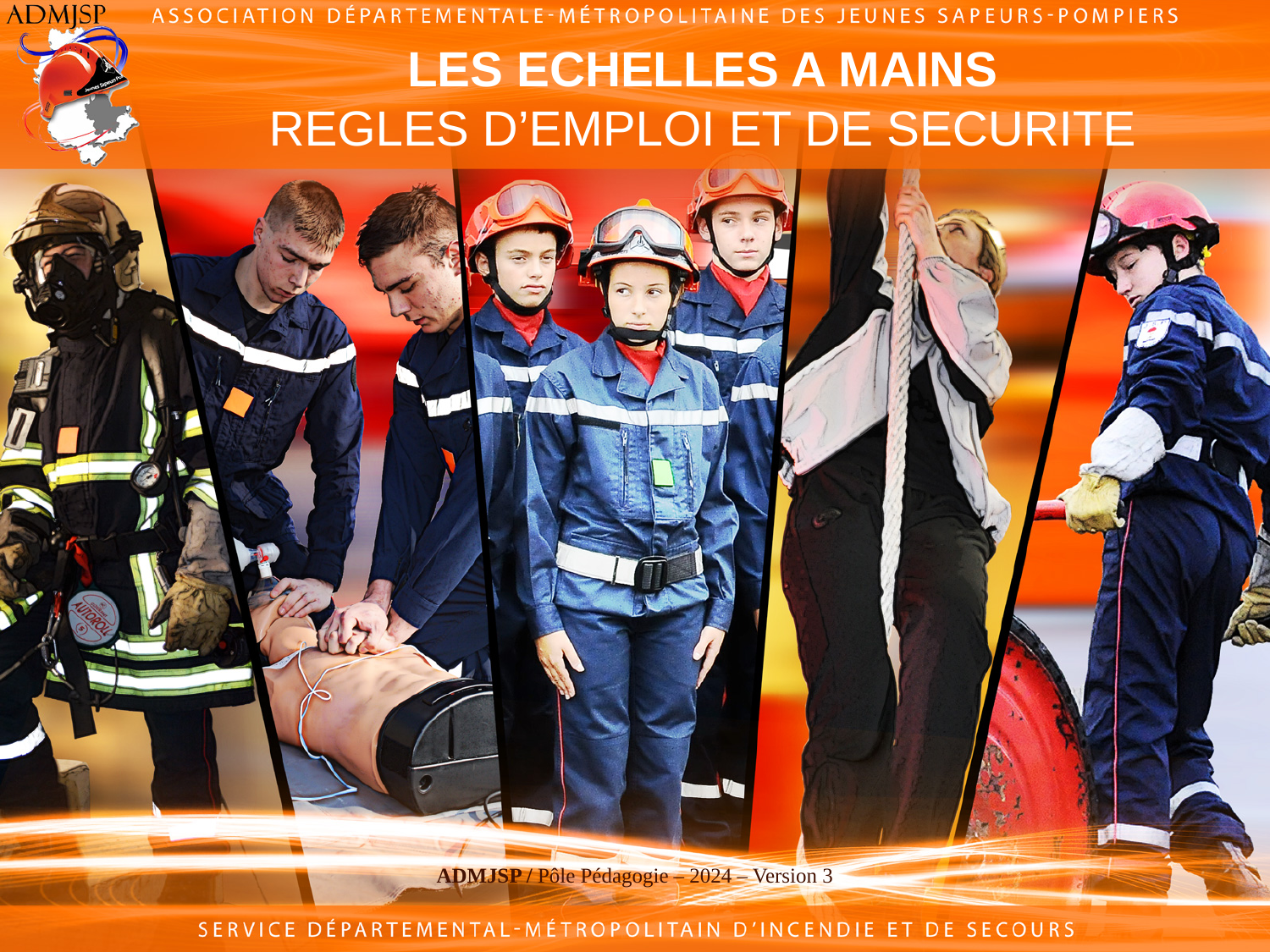

# LES ECHELLES A MAINS REGLES D’EMPLOI ET DE SECURITE
ADMJSP / Pôle Pédagogie – 2024 – Version 3